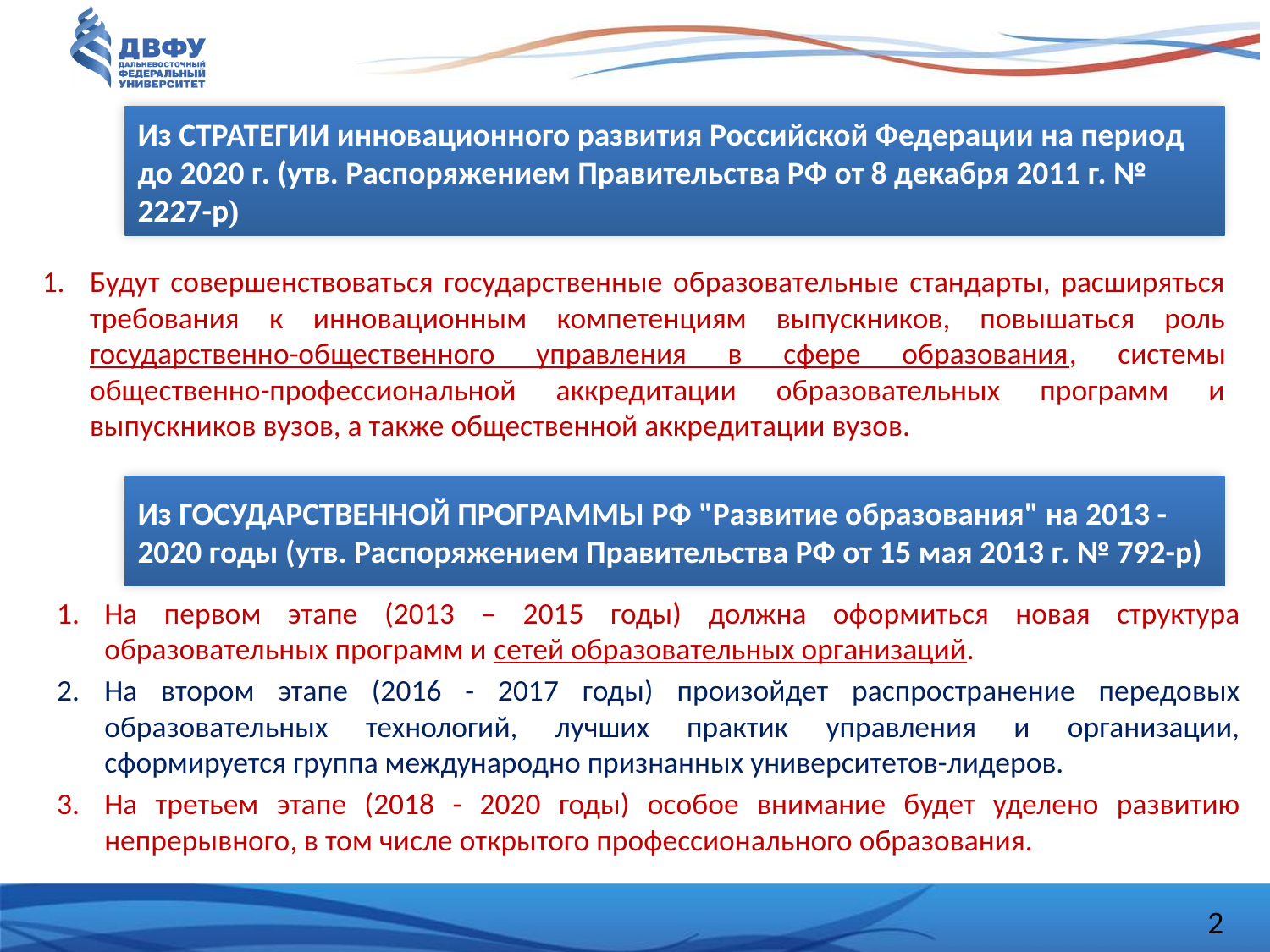

Из СТРАТЕГИИ инновационного развития Российской Федерации на период до 2020 г. (утв. Распоряжением Правительства РФ от 8 декабря 2011 г. № 2227-р)
Будут совершенствоваться государственные образовательные стандарты, расширяться требования к инновационным компетенциям выпускников, повышаться роль государственно-общественного управления в сфере образования, системы общественно-профессиональной аккредитации образовательных программ и выпускников вузов, а также общественной аккредитации вузов.

Из ГОСУДАРСТВЕННОЙ ПРОГРАММЫ РФ "Развитие образования" на 2013 - 2020 годы (утв. Распоряжением Правительства РФ от 15 мая 2013 г. № 792-р)
На первом этапе (2013 – 2015 годы) должна оформиться новая структура образовательных программ и сетей образовательных организаций.
На втором этапе (2016 - 2017 годы) произойдет распространение передовых образовательных технологий, лучших практик управления и организации, сформируется группа международно признанных университетов-лидеров.
На третьем этапе (2018 - 2020 годы) особое внимание будет уделено развитию непрерывного, в том числе открытого профессионального образования.

2